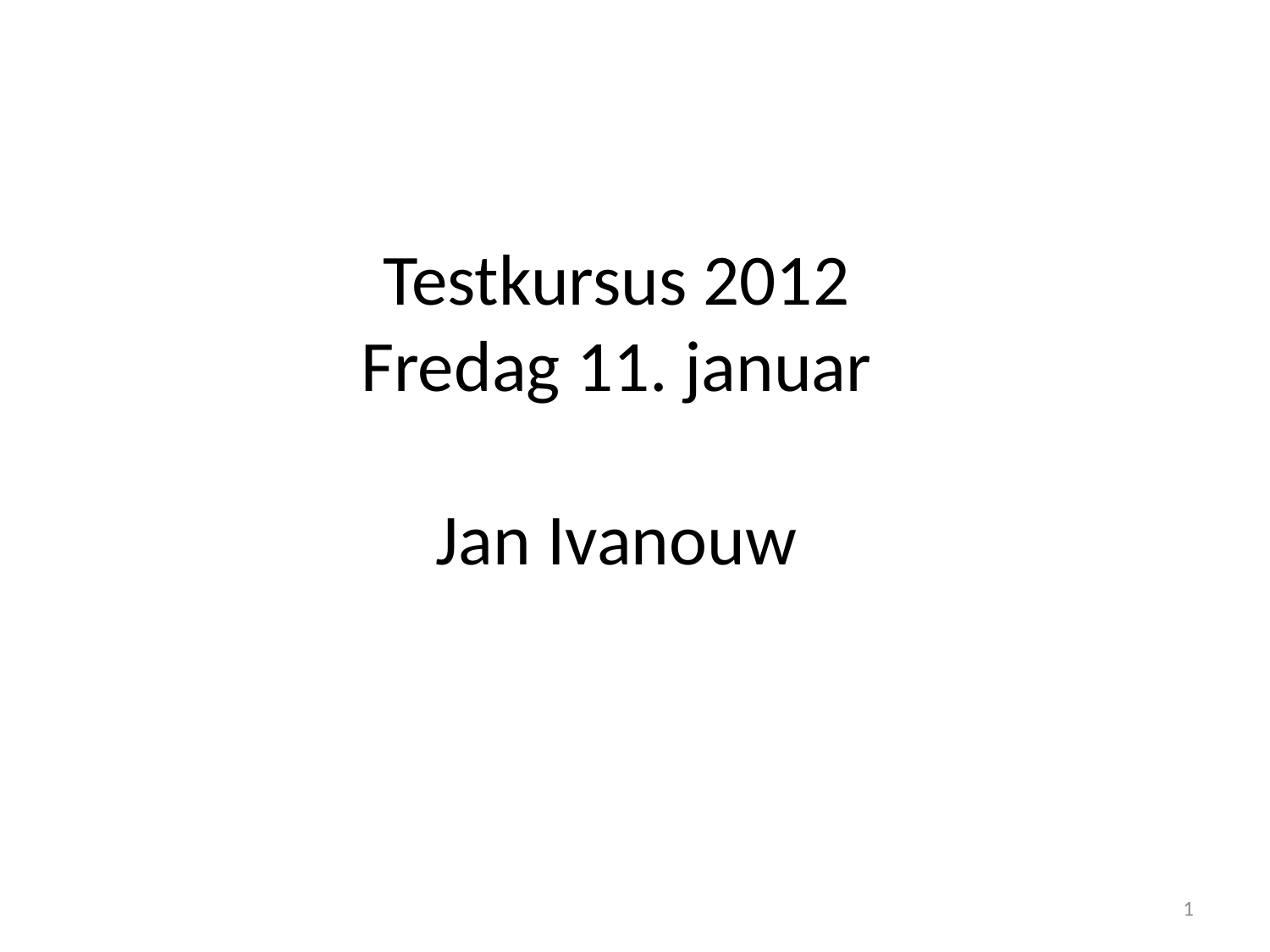

# Testkursus 2012 Fredag 11. januar Jan Ivanouw
1